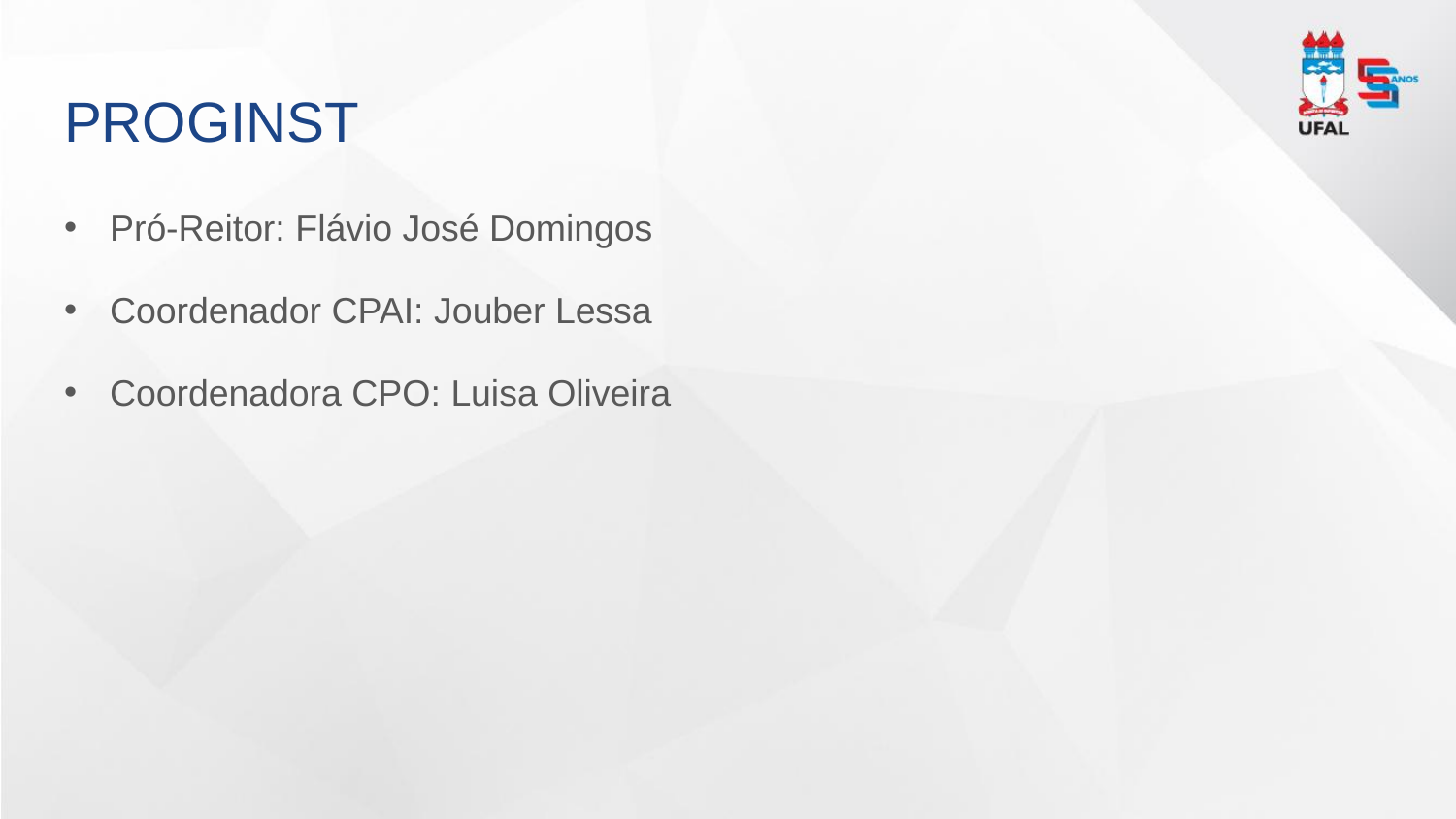

# PROGINST
Pró-Reitor: Flávio José Domingos
Coordenador CPAI: Jouber Lessa
Coordenadora CPO: Luisa Oliveira